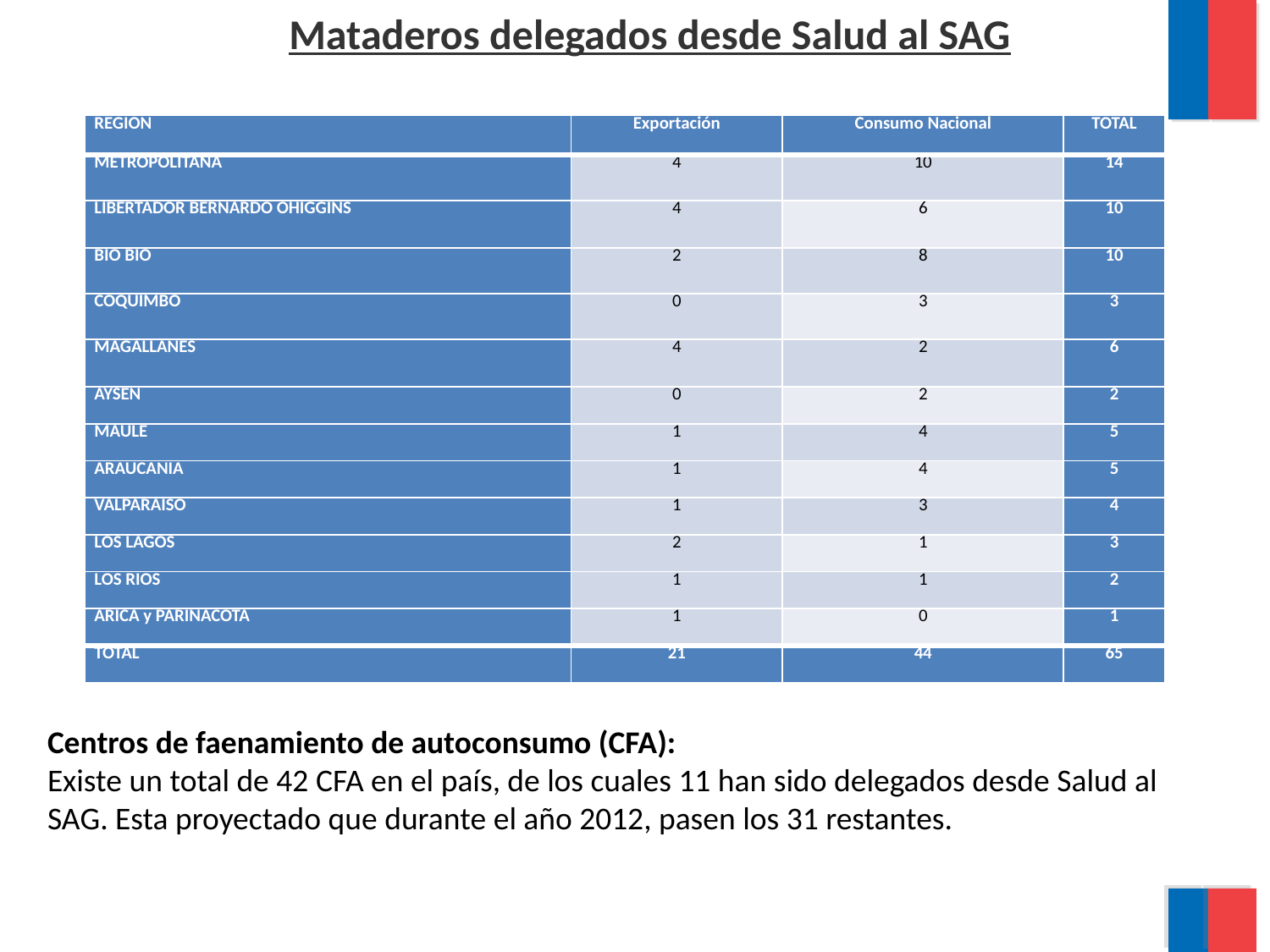

Mataderos delegados desde Salud al SAG

| REGION | Exportación | Consumo Nacional | TOTAL |
| --- | --- | --- | --- |
| METROPOLITANA | 4 | 10 | 14 |
| LIBERTADOR BERNARDO OHIGGINS | 4 | 6 | 10 |
| BIO BIO | 2 | 8 | 10 |
| COQUIMBO | 0 | 3 | 3 |
| MAGALLANES | 4 | 2 | 6 |
| AYSEN | 0 | 2 | 2 |
| MAULE | 1 | 4 | 5 |
| ARAUCANIA | 1 | 4 | 5 |
| VALPARAISO | 1 | 3 | 4 |
| LOS LAGOS | 2 | 1 | 3 |
| LOS RIOS | 1 | 1 | 2 |
| ARICA y PARINACOTA | 1 | 0 | 1 |
| TOTAL | 21 | 44 | 65 |
Centros de faenamiento de autoconsumo (CFA):
Existe un total de 42 CFA en el país, de los cuales 11 han sido delegados desde Salud al SAG. Esta proyectado que durante el año 2012, pasen los 31 restantes.